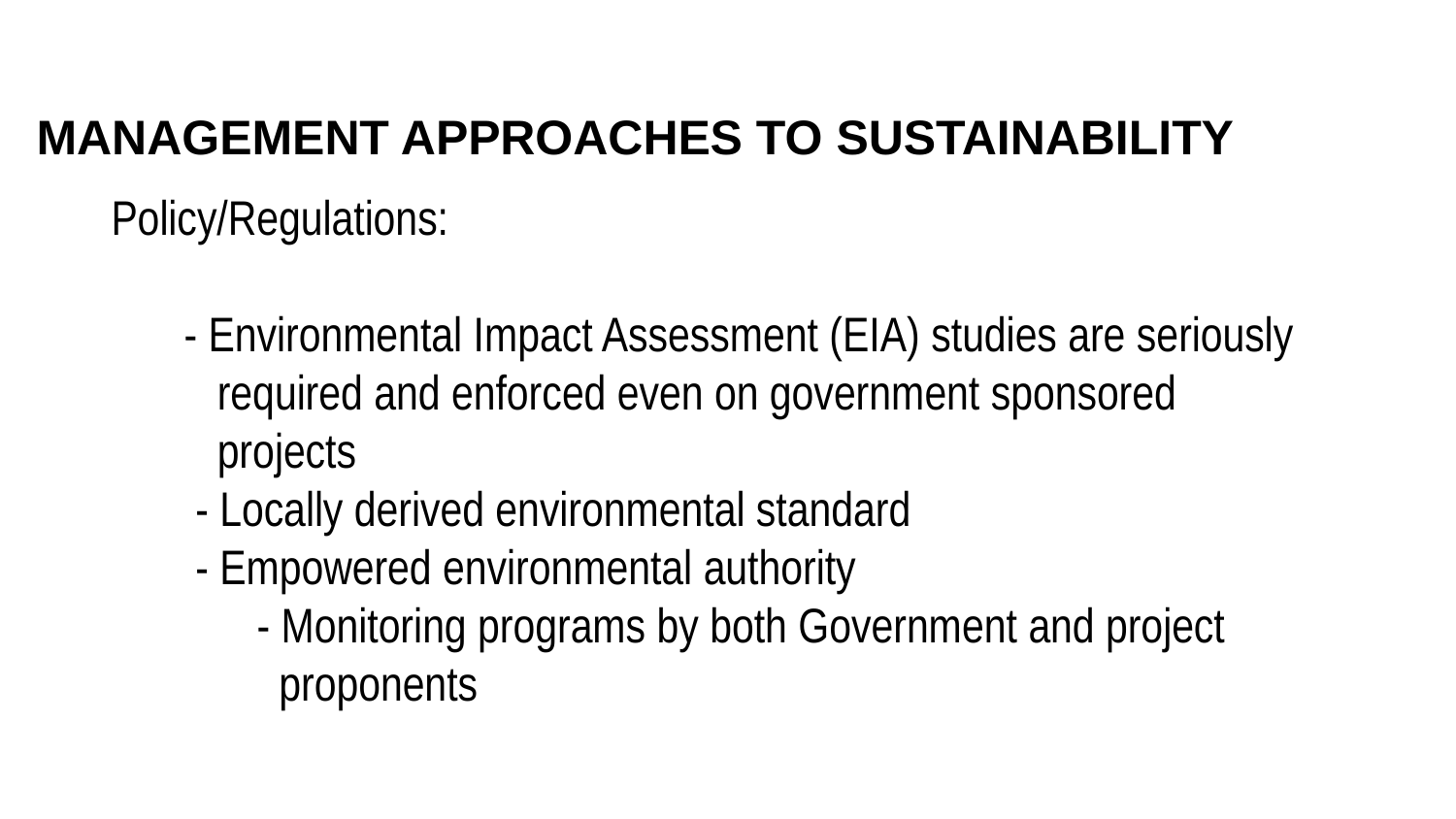

MANAGEMENT APPROACHES TO SUSTAINABILITY
Policy/Regulations:

	- Environmental Impact Assessment (EIA) studies are seriously 	   required and enforced even on government sponsored      	   projects
 - Locally derived environmental standard
 - Empowered environmental authority
	- Monitoring programs by both Government and project   	   	  proponents